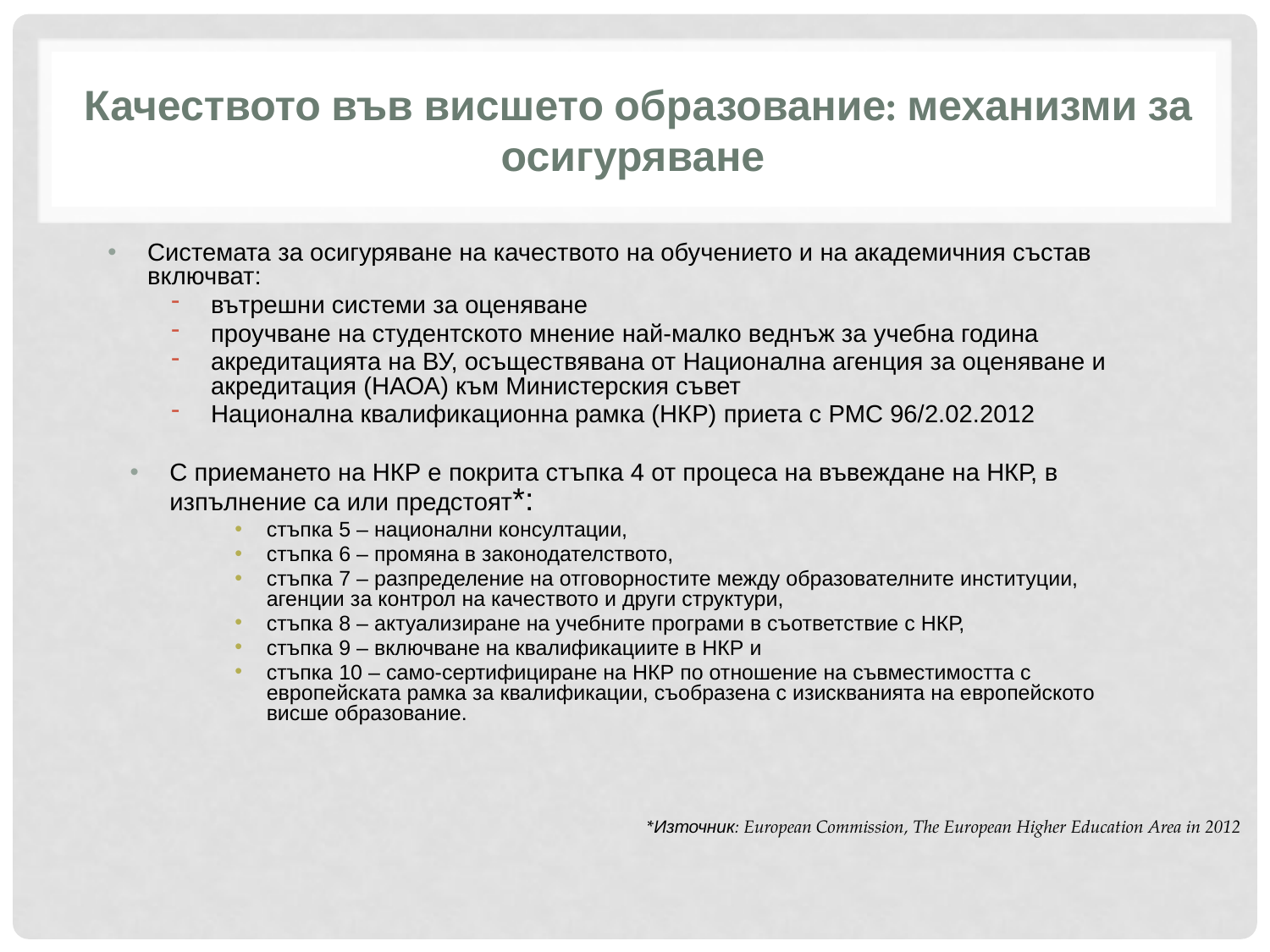

Качеството във висшето образование: механизми за осигуряване
Системата за осигуряване на качеството на обучението и на академичния състав включват:
вътрешни системи за оценяване
проучване на студентското мнение най-малко веднъж за учебна година
акредитацията на ВУ, осъществявана от Национална агенция за оценяване и акредитация (НАОА) към Министерския съвет
Национална квалификационна рамка (НКР) приета с РМС 96/2.02.2012

С приемането на НКР е покрита стъпка 4 от процеса на въвеждане на НКР, в изпълнение са или предстоят*:
стъпка 5 – национални консултации,
стъпка 6 – промяна в законодателството,
стъпка 7 – разпределение на отговорностите между образователните институции,  агенции за контрол на качеството и други структури,
стъпка 8 – актуализиране на учебните програми в съответствие с НКР,
стъпка 9 – включване на квалификациите в НКР и
стъпка 10 – само-сертифициране на НКР по отношение на съвместимостта с европейската рамка за квалификации, съобразена с изискванията на европейското висше образование.

*Източник: European Commission, The European Higher Education Area in 2012